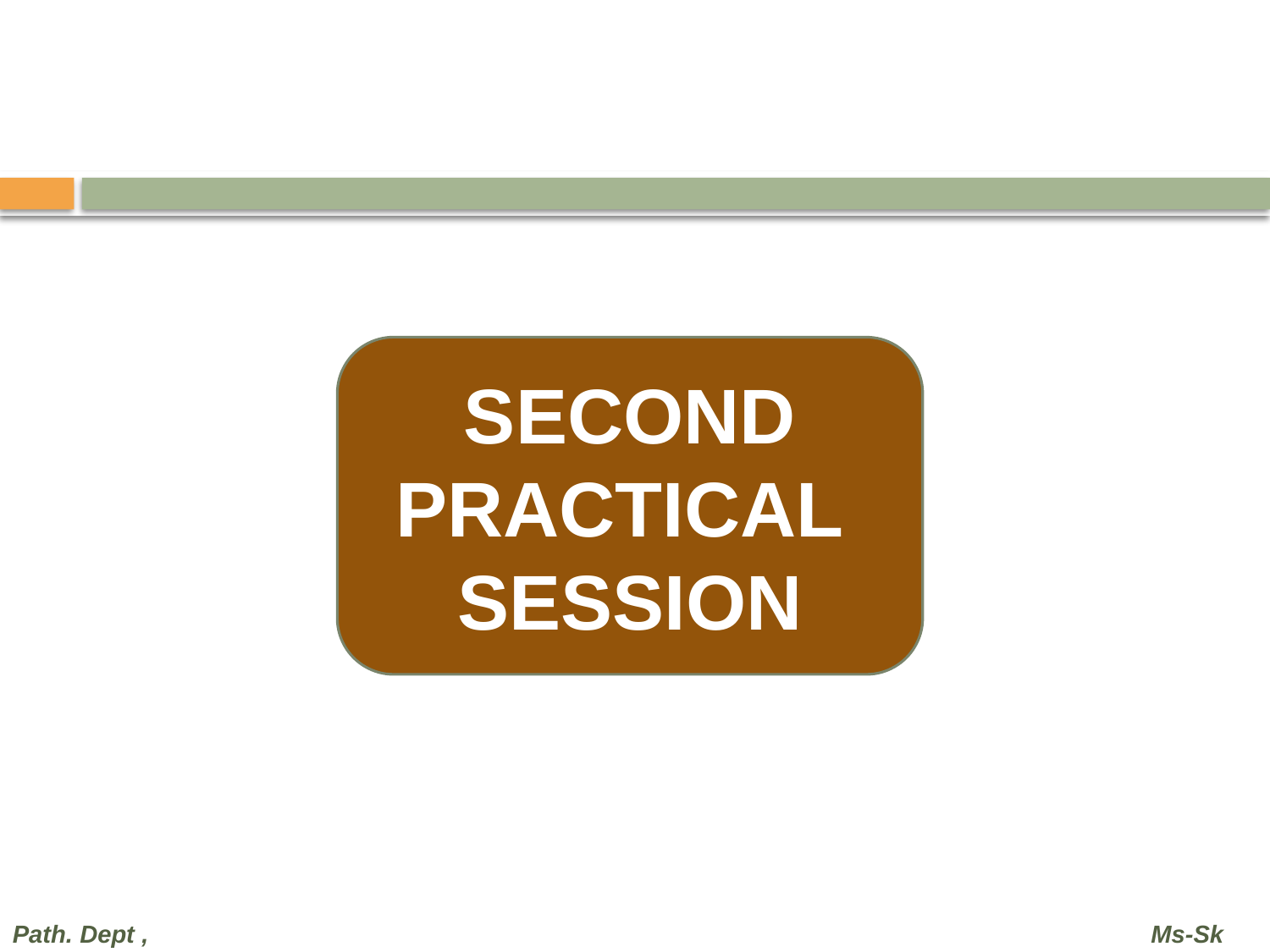

SECOND PRACTICAL  SESSION
Path. Dept , KSU
Ms-Sk Block